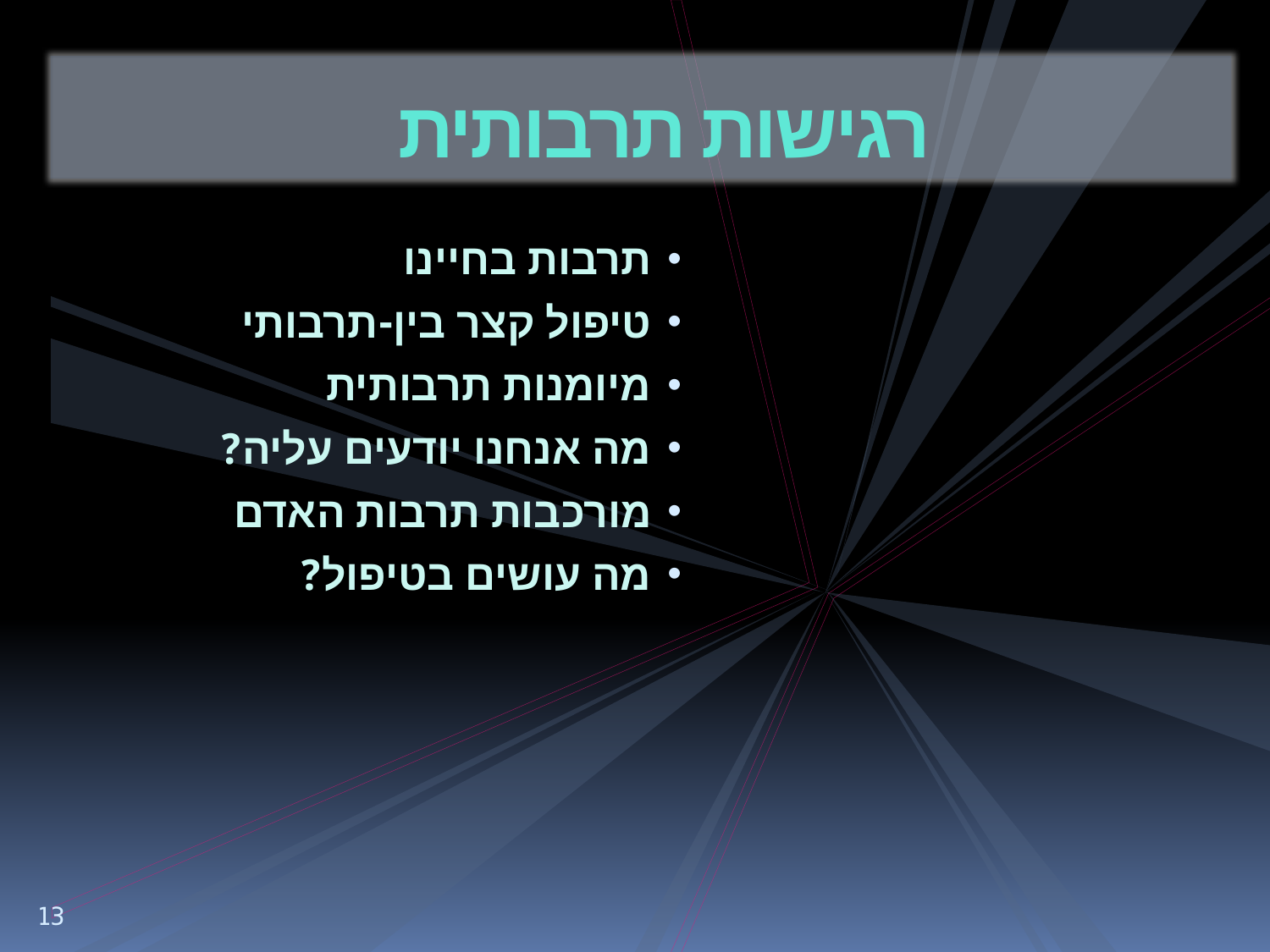

# רגישות תרבותית
תרבות בחיינו
טיפול קצר בין-תרבותי
מיומנות תרבותית
מה אנחנו יודעים עליה?
מורכבות תרבות האדם
מה עושים בטיפול?

13